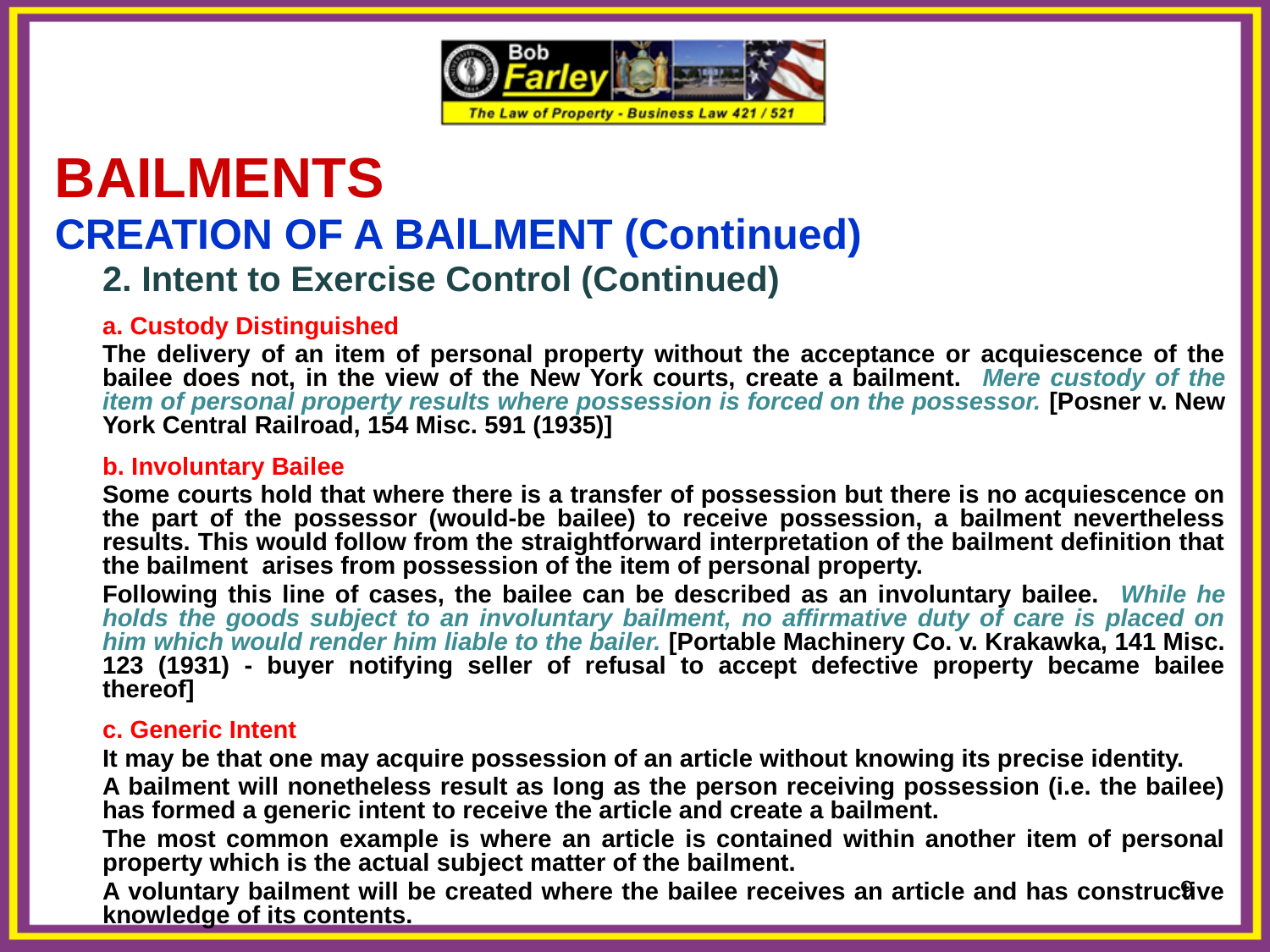

BAILMENTS
CREATION OF A BAlLMENT (Continued)
	2. Intent to Exercise Control (Continued)

	a. Custody Distinguished
	The delivery of an item of personal property without the acceptance or acquiescence of the bailee does not, in the view of the New York courts, create a bailment.  Mere custody of the item of personal property results where possession is forced on the possessor. [Posner v. New York Central Railroad, 154 Misc. 591 (1935)]

	b. Involuntary Bailee
	Some courts hold that where there is a transfer of possession but there is no acquiescence on the part of the possessor (would-be bailee) to receive possession, a bailment nevertheless results. This would follow from the straightforward interpretation of the bailment definition that the bailment  arises from possession of the item of personal property.
	Following this line of cases, the bailee can be described as an involuntary bailee.  While he holds the goods subject to an involuntary bailment, no affirmative duty of care is placed on him which would render him liable to the bailer. [Portable Machinery Co. v. Krakawka, 141 Misc. 123 (1931) - buyer notifying seller of refusal to accept defective property became bailee thereof]

	c. Generic Intent
	It may be that one may acquire possession of an article without knowing its precise identity.
	A bailment will nonetheless result as long as the person receiving possession (i.e. the bailee) has formed a generic intent to receive the article and create a bailment.
	The most common example is where an article is contained within another item of personal property which is the actual subject matter of the bailment.
	A voluntary bailment will be created where the bailee receives an article and has constructive knowledge of its contents.
9